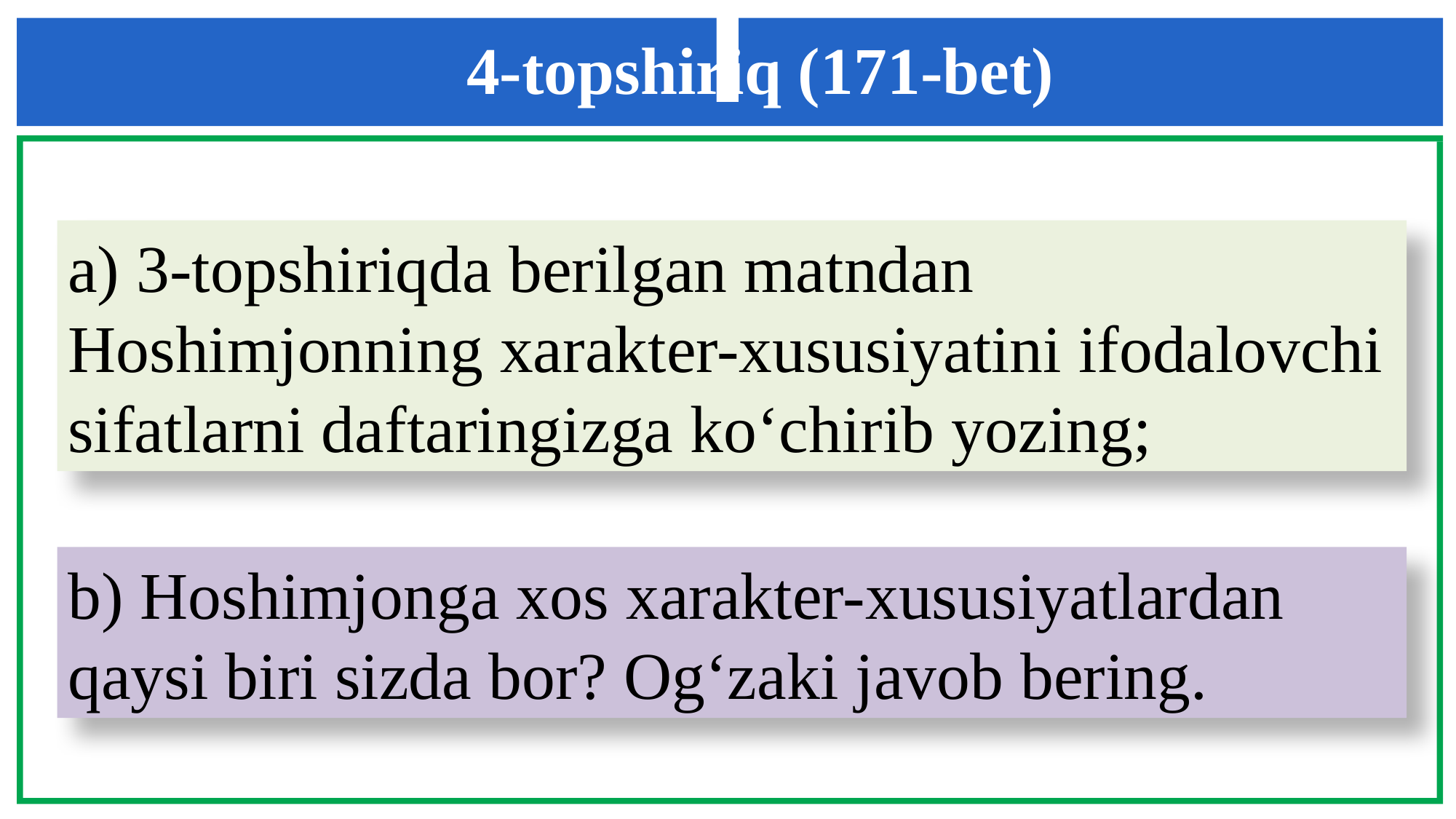

4-topshiriq (171-bet)
a) 3-topshiriqda berilgan matndan Hoshimjonning xarakter-xususiyatini ifodalovchi sifatlarni daftaringizga ko‘chirib yozing;
b) Hoshimjonga xos xarakter-xususiyatlardan qaysi biri sizda bor? Og‘zaki javob bering.